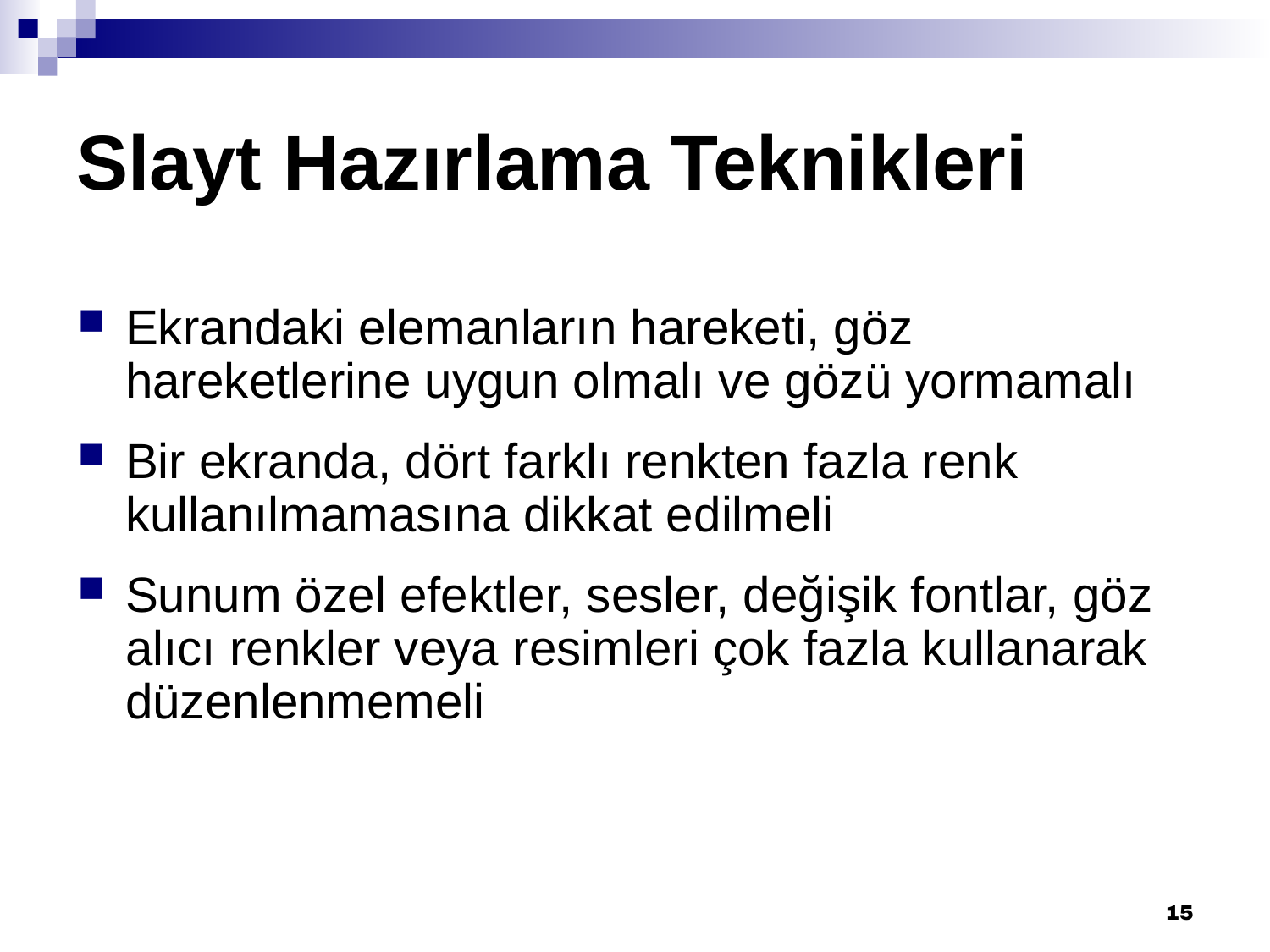

# Slayt Hazırlama Teknikleri
Ekrandaki elemanların hareketi, göz hareketlerine uygun olmalı ve gözü yormamalı
Bir ekranda, dört farklı renkten fazla renk kullanılmamasına dikkat edilmeli
Sunum özel efektler, sesler, değişik fontlar, göz alıcı renkler veya resimleri çok fazla kullanarak düzenlenmemeli

15